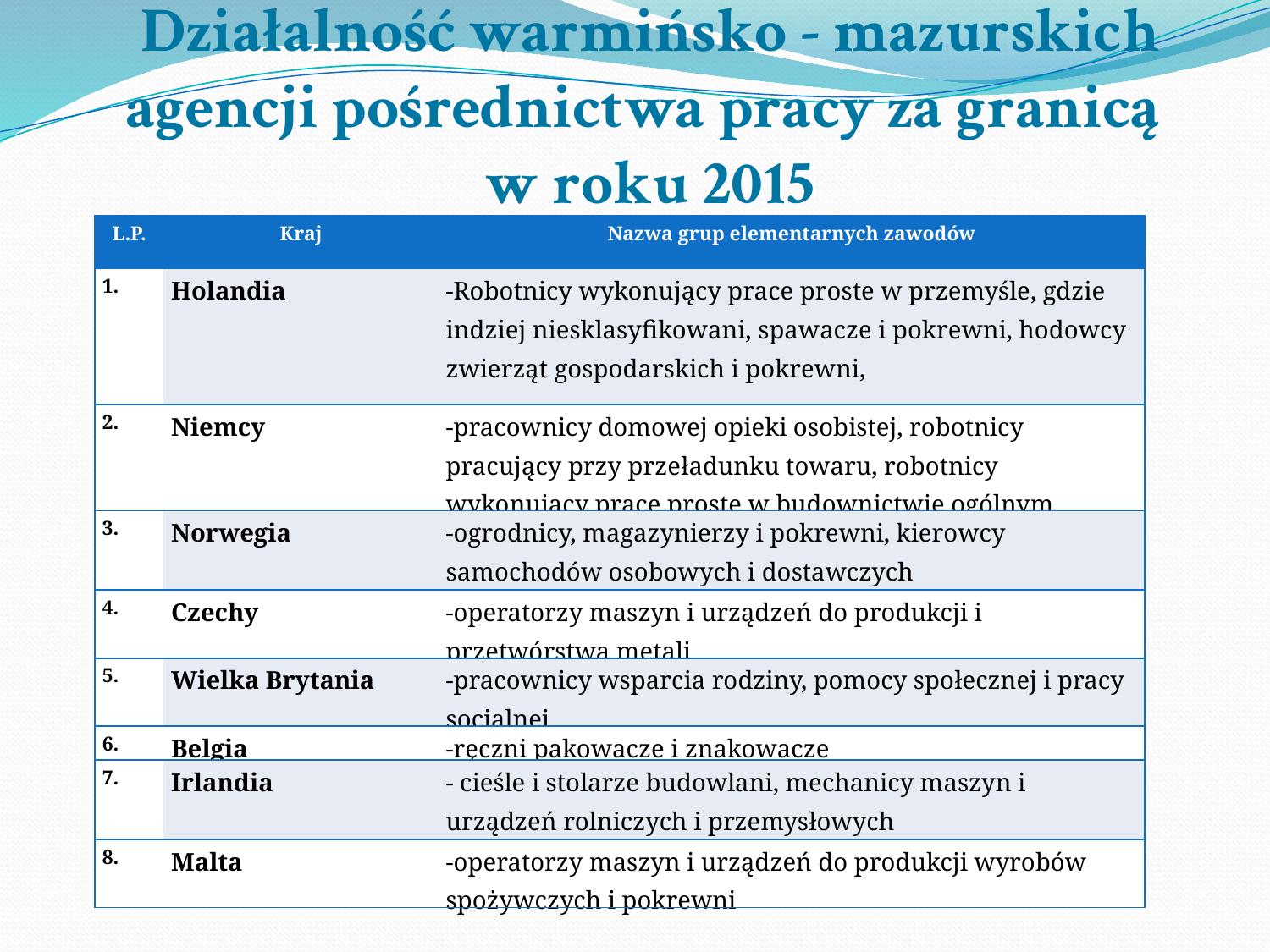

# Działalność warmińsko - mazurskich agencji pośrednictwa pracy za granicą w roku 2015
Najczęściej występujące grupy zawodów
| L.P. | Kraj | Nazwa grup elementarnych zawodów |
| --- | --- | --- |
| 1. | Holandia | -Robotnicy wykonujący prace proste w przemyśle, gdzie indziej niesklasyfikowani, spawacze i pokrewni, hodowcy zwierząt gospodarskich i pokrewni, |
| 2. | Niemcy | -pracownicy domowej opieki osobistej, robotnicy pracujący przy przeładunku towaru, robotnicy wykonujący prace proste w budownictwie ogólnym |
| 3. | Norwegia | -ogrodnicy, magazynierzy i pokrewni, kierowcy samochodów osobowych i dostawczych |
| 4. | Czechy | -operatorzy maszyn i urządzeń do produkcji i przetwórstwa metali |
| 5. | Wielka Brytania | -pracownicy wsparcia rodziny, pomocy społecznej i pracy socjalnej |
| 6. | Belgia | -ręczni pakowacze i znakowacze |
| 7. | Irlandia | - cieśle i stolarze budowlani, mechanicy maszyn i urządzeń rolniczych i przemysłowych |
| 8. | Malta | -operatorzy maszyn i urządzeń do produkcji wyrobów spożywczych i pokrewni |